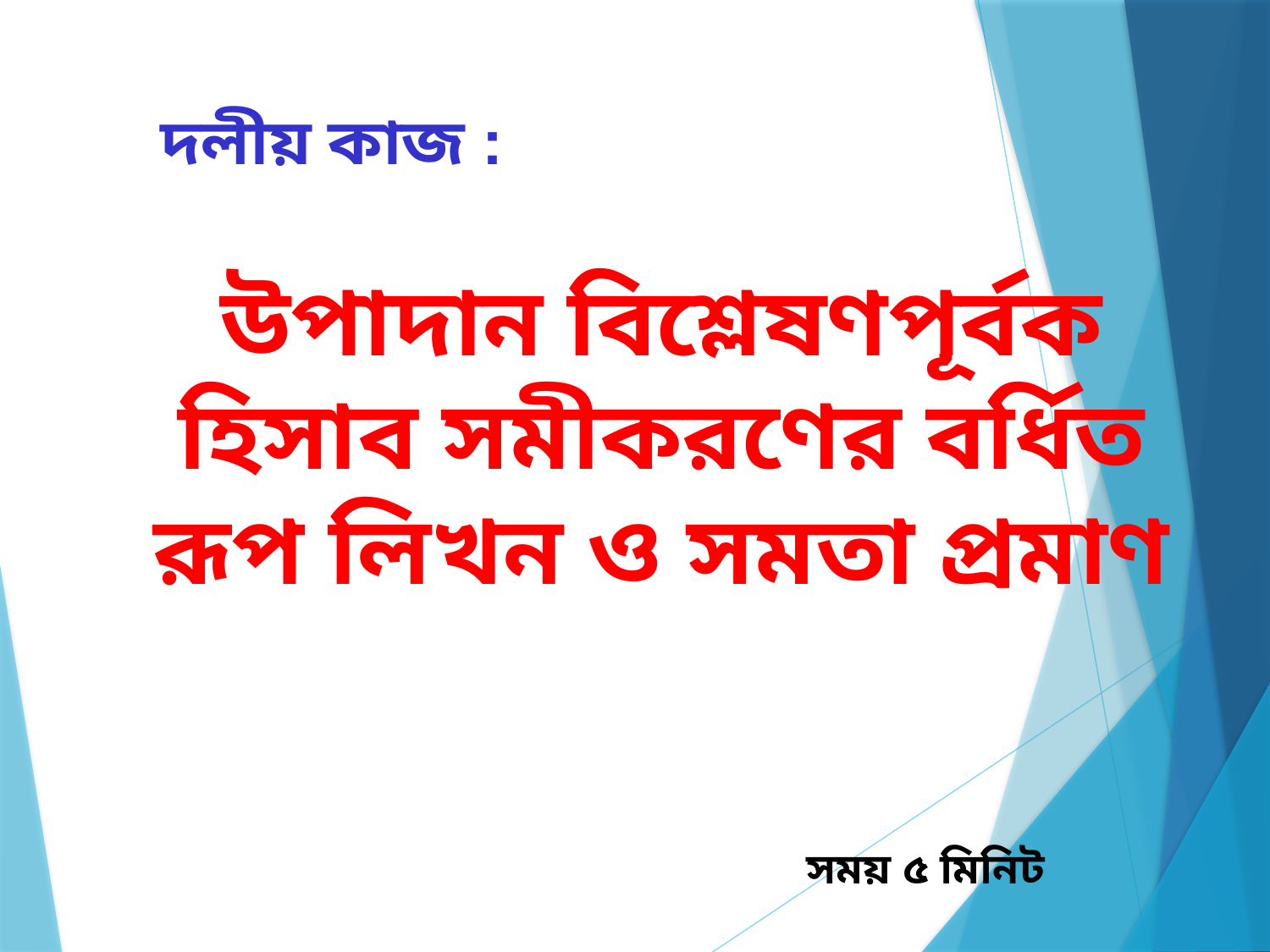

দলীয় কাজ :
উপাদান বিশ্লেষণপূর্বক হিসাব সমীকরণের বর্ধিত রূপ লিখন ও সমতা প্রমাণ
সময় ৫ মিনিট